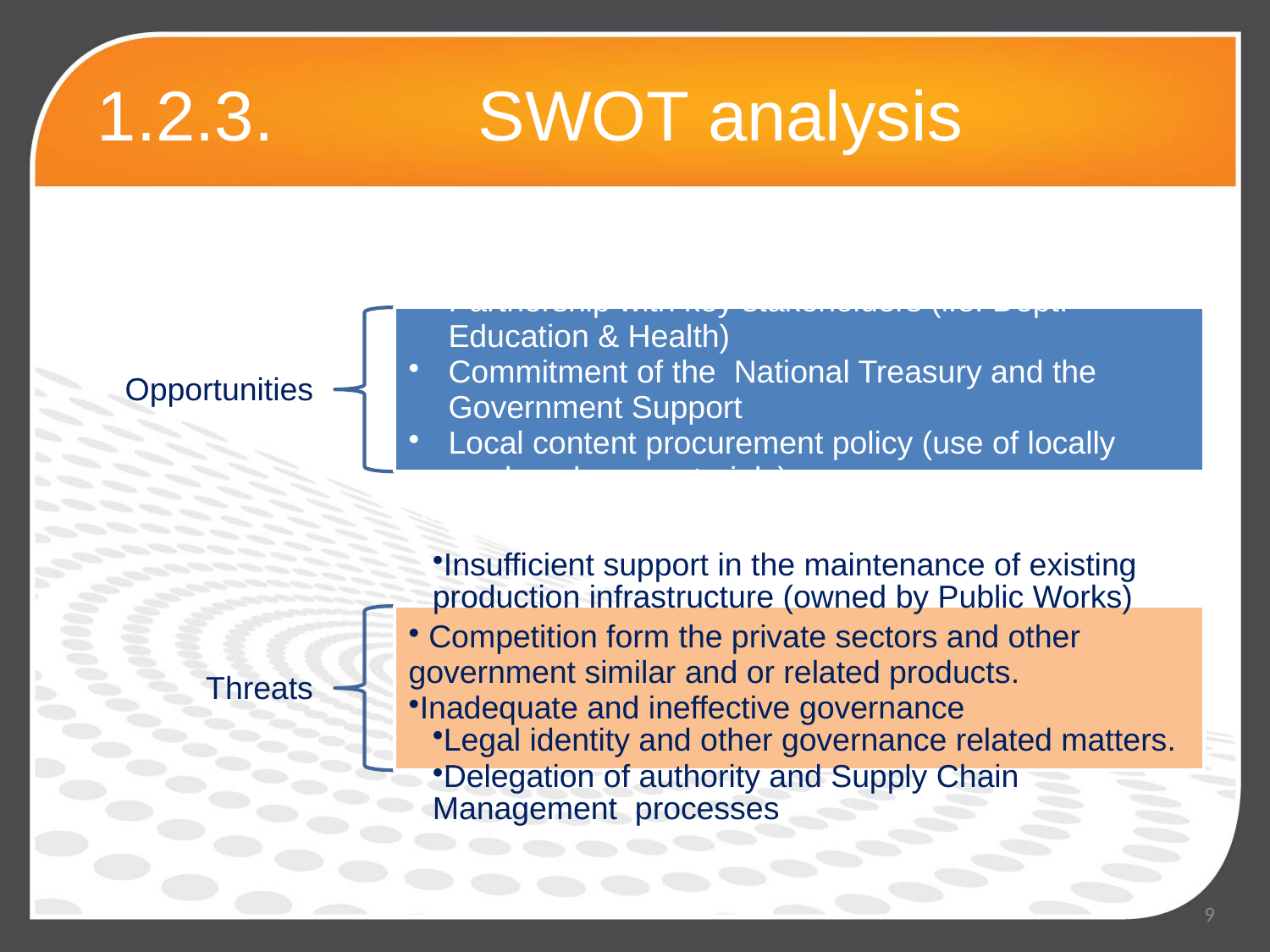

# 1.2.3.		SWOT analysis
Opportunities
Partnership with key stakeholders (i.e. Dept. Education & Health)
Threats
Insufficient support in the maintenance of existing production infrastructure (owned by Public Works)
Commitment of the  National Treasury and the Government Support
 Competition form the private sectors and other government similar and or related products.
Inadequate and ineffective governance
Legal identity and other governance related matters.
Delegation of authority and Supply Chain Management  processes
Preferential supplier status and political will in favour of the organisation
9